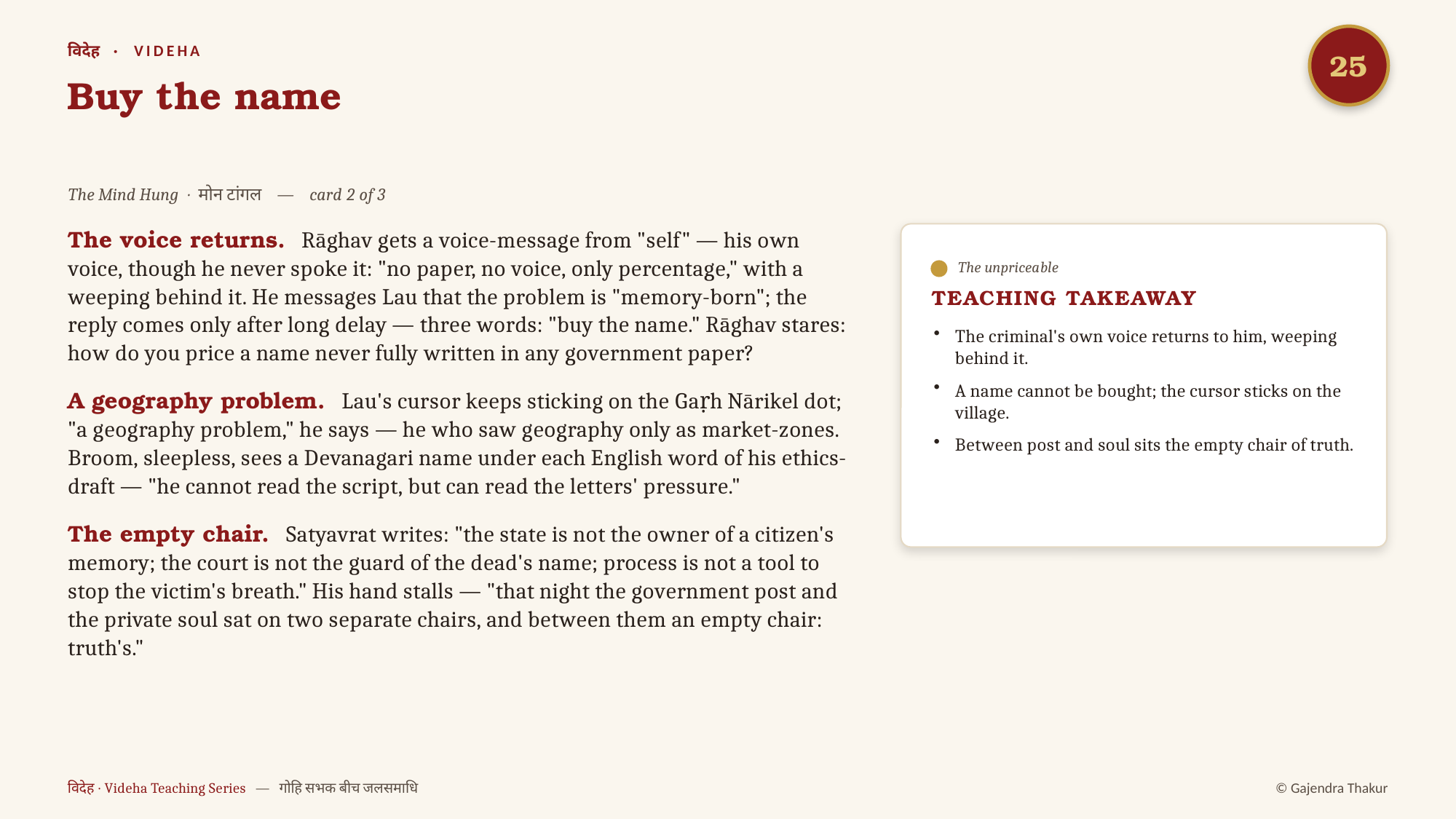

25
विदेह  ·  VIDEHA
Buy the name
The Mind Hung  ·  मोन टांगल    —    card 2 of 3
The voice returns.  Rāghav gets a voice-message from "self" — his own voice, though he never spoke it: "no paper, no voice, only percentage," with a weeping behind it. He messages Lau that the problem is "memory-born"; the reply comes only after long delay — three words: "buy the name." Rāghav stares: how do you price a name never fully written in any government paper?
A geography problem.  Lau's cursor keeps sticking on the Gaṛh Nārikel dot; "a geography problem," he says — he who saw geography only as market-zones. Broom, sleepless, sees a Devanagari name under each English word of his ethics-draft — "he cannot read the script, but can read the letters' pressure."
The empty chair.  Satyavrat writes: "the state is not the owner of a citizen's memory; the court is not the guard of the dead's name; process is not a tool to stop the victim's breath." His hand stalls — "that night the government post and the private soul sat on two separate chairs, and between them an empty chair: truth's."

The unpriceable

TEACHING TAKEAWAY
The criminal's own voice returns to him, weeping behind it.
A name cannot be bought; the cursor sticks on the village.
Between post and soul sits the empty chair of truth.
विदेह · Videha Teaching Series   —   गोहि सभक बीच जलसमाधि
© Gajendra Thakur